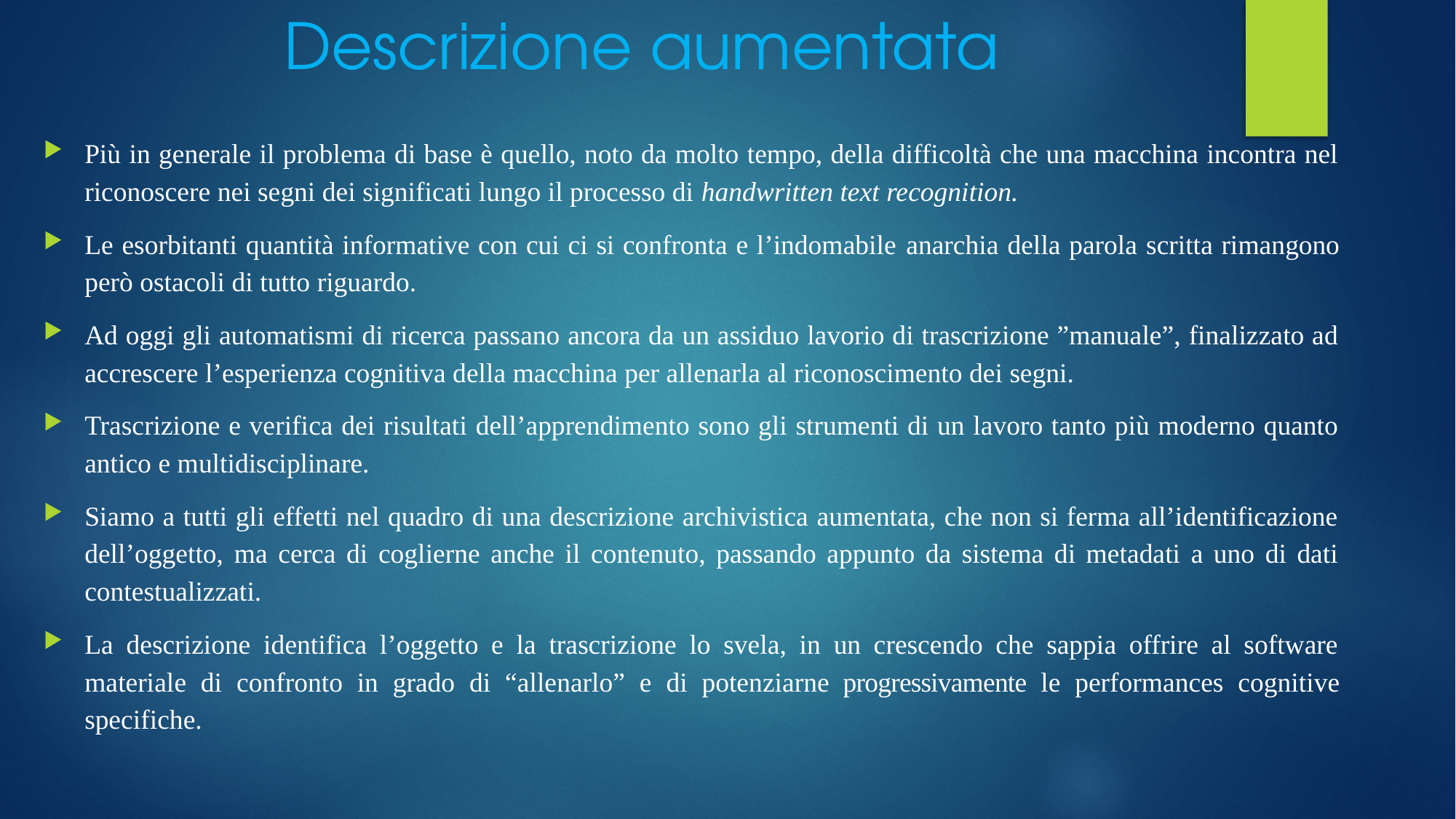

# Descrizione aumentata
Più in generale il problema di base è quello, noto da molto tempo, della difficoltà che una macchina incontra nel riconoscere nei segni dei significati lungo il processo di handwritten text recognition.
Le esorbitanti quantità informative con cui ci si confronta e l’indomabile anarchia della parola scritta rimangono però ostacoli di tutto riguardo.
Ad oggi gli automatismi di ricerca passano ancora da un assiduo lavorio di trascrizione ”manuale”, finalizzato ad accrescere l’esperienza cognitiva della macchina per allenarla al riconoscimento dei segni.
Trascrizione e verifica dei risultati dell’apprendimento sono gli strumenti di un lavoro tanto più moderno quanto antico e multidisciplinare.
Siamo a tutti gli effetti nel quadro di una descrizione archivistica aumentata, che non si ferma all’identificazione dell’oggetto, ma cerca di coglierne anche il contenuto, passando appunto da sistema di metadati a uno di dati contestualizzati.
La descrizione identifica l’oggetto e la trascrizione lo svela, in un crescendo che sappia offrire al software materiale di confronto in grado di “allenarlo” e di potenziarne progressivamente le performances cognitive specifiche.